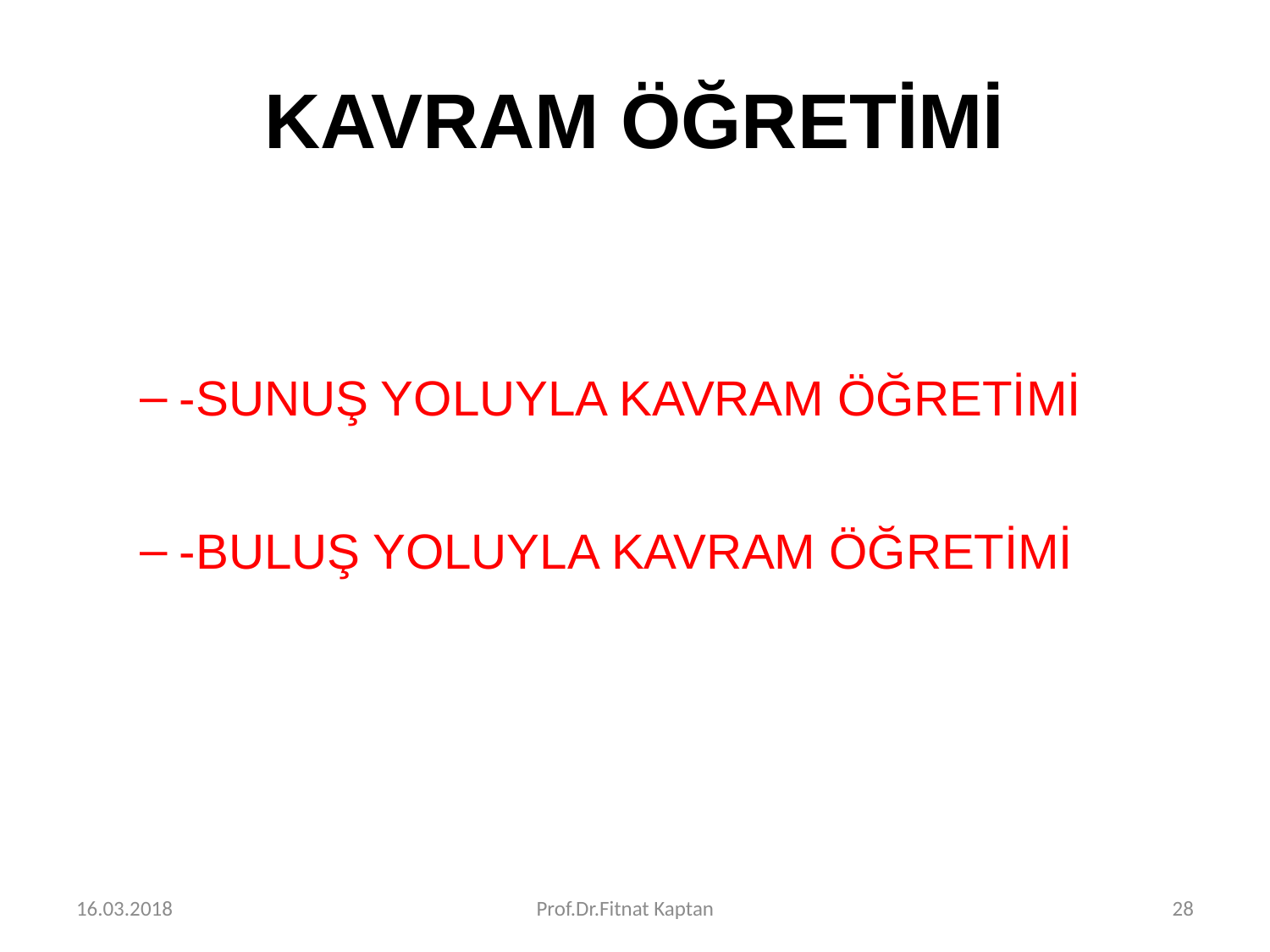

# KAVRAM ÖĞRETİMİ

-SUNUŞ YOLUYLA KAVRAM ÖĞRETİMİ

-BULUŞ YOLUYLA KAVRAM ÖĞRETİMİ
16.03.2018
Prof.Dr.Fitnat Kaptan
28